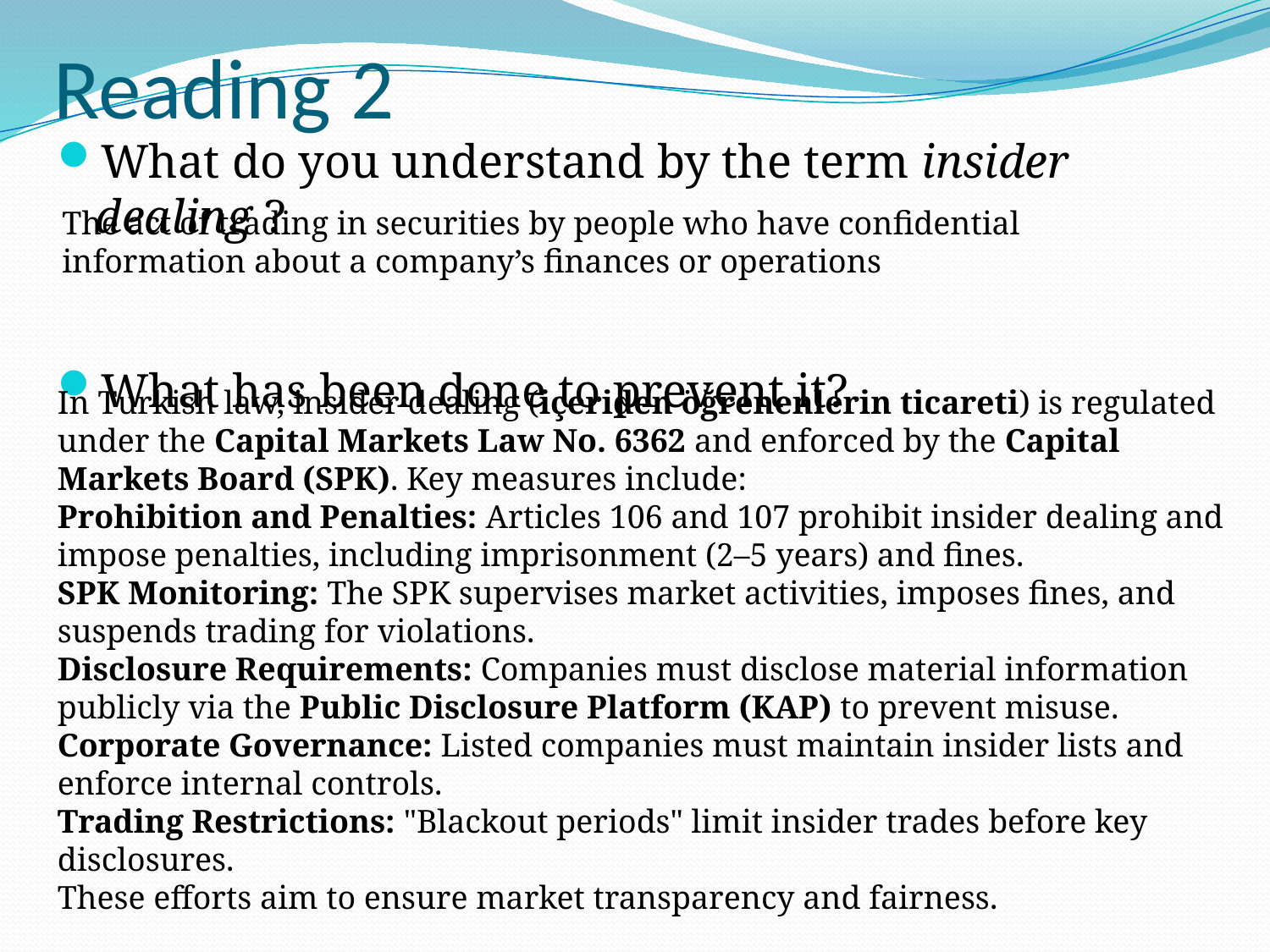

# Reading 2
What do you understand by the term insider dealing ?
What has been done to prevent it?

The act of trading in securities by people who have confidential information about a company’s finances or operations
In Turkish law, insider dealing (içeriden öğrenenlerin ticareti) is regulated under the Capital Markets Law No. 6362 and enforced by the Capital Markets Board (SPK). Key measures include:
Prohibition and Penalties: Articles 106 and 107 prohibit insider dealing and impose penalties, including imprisonment (2–5 years) and fines.
SPK Monitoring: The SPK supervises market activities, imposes fines, and suspends trading for violations.
Disclosure Requirements: Companies must disclose material information publicly via the Public Disclosure Platform (KAP) to prevent misuse.
Corporate Governance: Listed companies must maintain insider lists and enforce internal controls.
Trading Restrictions: "Blackout periods" limit insider trades before key disclosures.
These efforts aim to ensure market transparency and fairness.